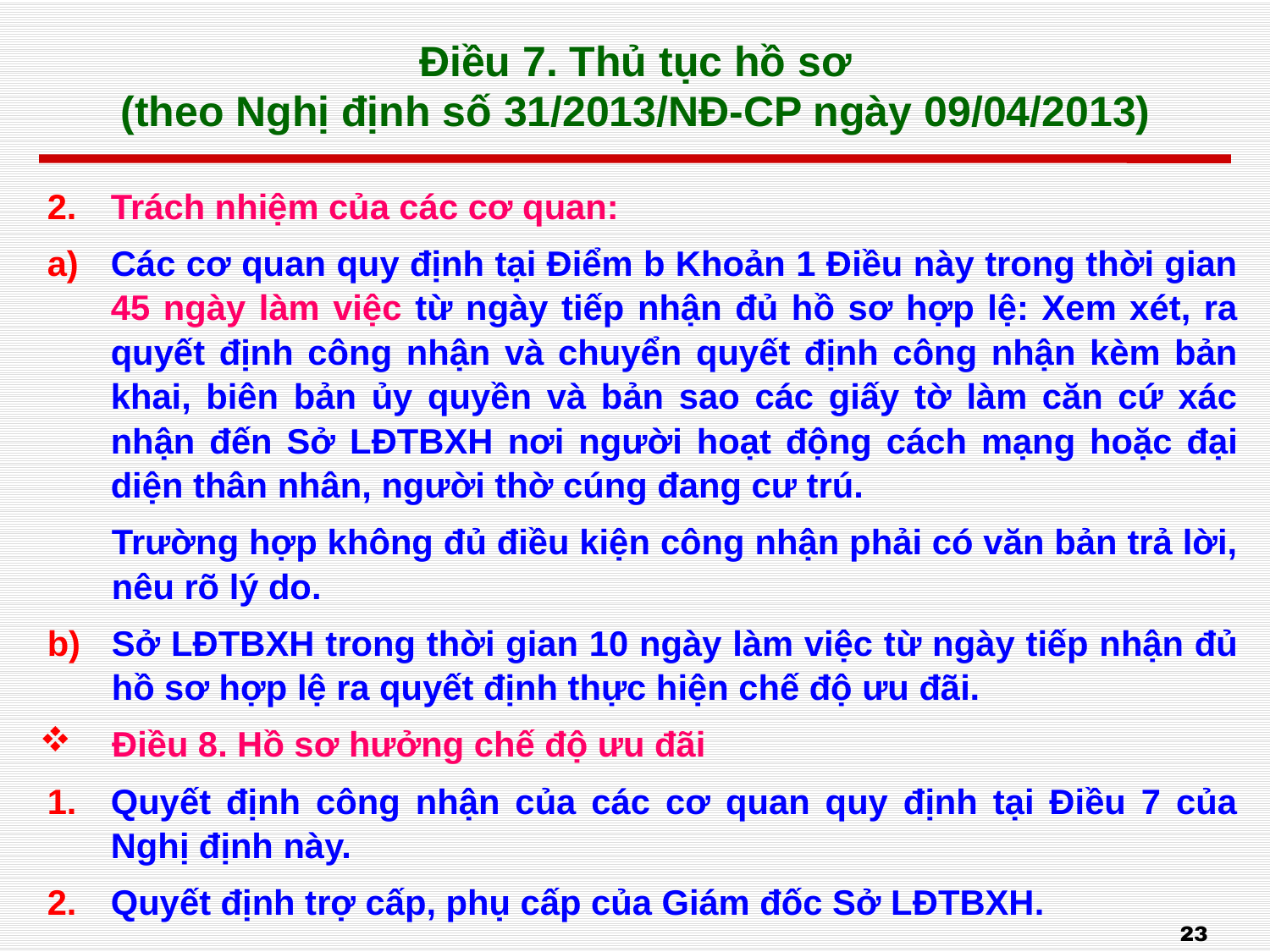

# Điều 7. Thủ tục hồ sơ (theo Nghị định số 31/2013/NĐ-CP ngày 09/04/2013)
Trách nhiệm của các cơ quan:
Các cơ quan quy định tại Điểm b Khoản 1 Điều này trong thời gian 45 ngày làm việc từ ngày tiếp nhận đủ hồ sơ hợp lệ: Xem xét, ra quyết định công nhận và chuyển quyết định công nhận kèm bản khai, biên bản ủy quyền và bản sao các giấy tờ làm căn cứ xác nhận đến Sở LĐTBXH nơi người hoạt động cách mạng hoặc đại diện thân nhân, người thờ cúng đang cư trú.
Trường hợp không đủ điều kiện công nhận phải có văn bản trả lời, nêu rõ lý do.
Sở LĐTBXH trong thời gian 10 ngày làm việc từ ngày tiếp nhận đủ hồ sơ hợp lệ ra quyết định thực hiện chế độ ưu đãi.
Điều 8. Hồ sơ hưởng chế độ ưu đãi
Quyết định công nhận của các cơ quan quy định tại Điều 7 của Nghị định này.
Quyết định trợ cấp, phụ cấp của Giám đốc Sở LĐTBXH.